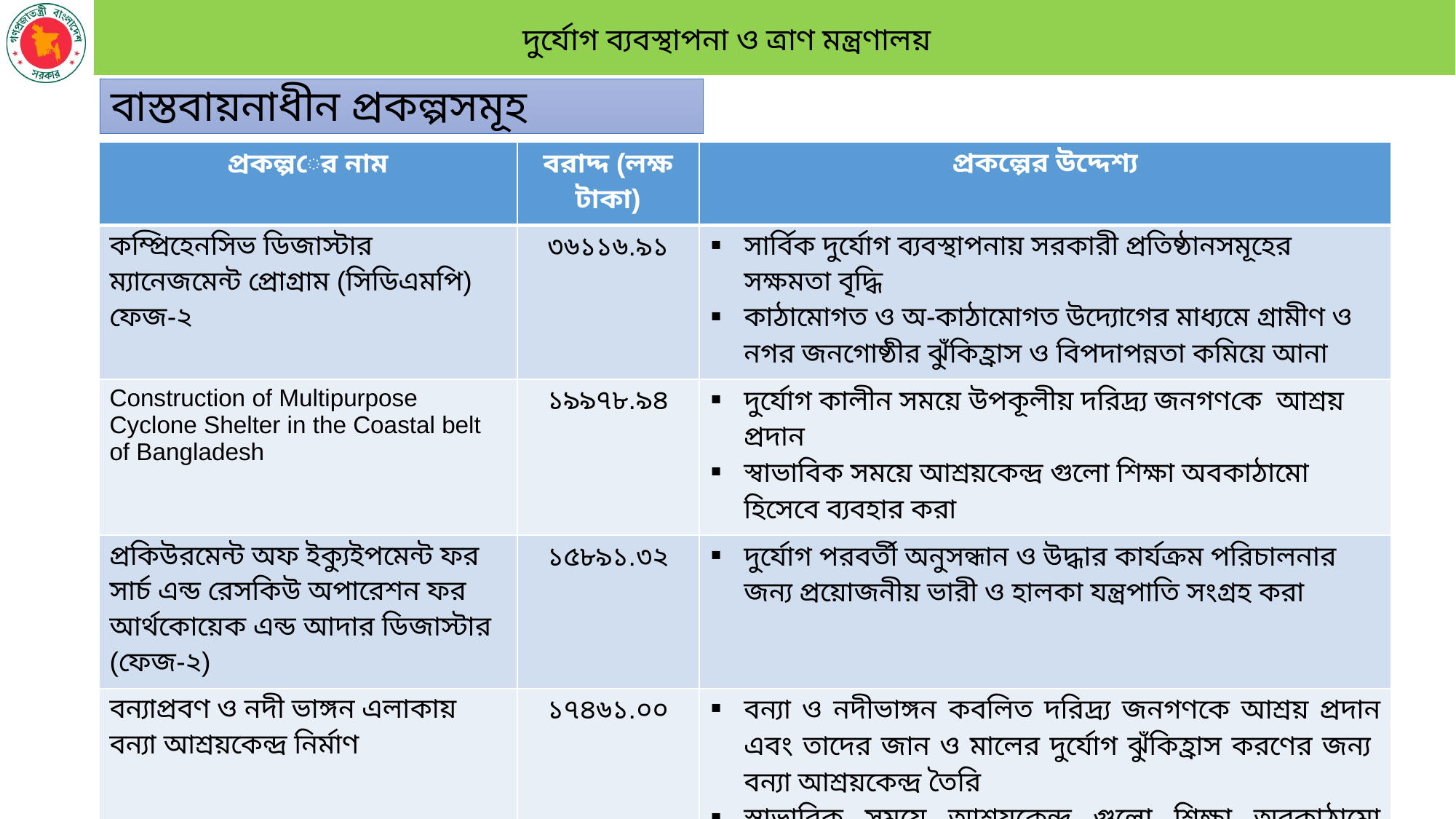

বাস্তবায়নাধীন প্রকল্পসমূহ
| প্রকল্পের নাম | বরাদ্দ (লক্ষ টাকা) | প্রকল্পের উদ্দেশ্য |
| --- | --- | --- |
| কম্প্রিহেনসিভ ডিজাস্টার ম্যানেজমেন্ট প্রোগ্রাম (সিডিএমপি) ফেজ-২ | ৩৬১১৬.৯১ | সার্বিক দুর্যোগ ব্যবস্থাপনায় সরকারী প্রতিষ্ঠানসমূহের সক্ষমতা বৃদ্ধি কাঠামোগত ও অ-কাঠামোগত উদ্যোগের মাধ্যমে গ্রামীণ ও নগর জনগোষ্ঠীর ঝুঁকিহ্রাস ও বিপদাপন্নতা কমিয়ে আনা |
| Construction of Multipurpose Cyclone Shelter in the Coastal belt of Bangladesh | ১৯৯৭৮.৯৪ | দুর্যোগ কালীন সময়ে উপকূলীয় দরিদ্র্য জনগণকে আশ্রয় প্রদান স্বাভাবিক সময়ে আশ্রয়কেন্দ্র গুলো শিক্ষা অবকাঠামো হিসেবে ব্যবহার করা |
| প্রকিউরমেন্ট অফ ইক্যুইপমেন্ট ফর সার্চ এন্ড রেসকিউ অপারেশন ফর আর্থকোয়েক এন্ড আদার ডিজাস্টার (ফেজ-২) | ১৫৮৯১.৩২ | দুর্যোগ পরবর্তী অনুসন্ধান ও উদ্ধার কার্যক্রম পরিচালনার জন্য প্রয়োজনীয় ভারী ও হালকা যন্ত্রপাতি সংগ্রহ করা |
| বন্যাপ্রবণ ও নদী ভাঙ্গন এলাকায় বন্যা আশ্রয়কেন্দ্র নির্মাণ | ১৭৪৬১.০০ | বন্যা ও নদীভাঙ্গন কবলিত দরিদ্র্য জনগণকে আশ্রয় প্রদান এবং তাদের জান ও মালের দুর্যোগ ঝুঁকিহ্রাস করণের জন্য বন্যা আশ্রয়কেন্দ্র তৈরি স্বাভাবিক সময়ে আশ্রয়কেন্দ্র গুলো শিক্ষা অবকাঠামো হিসেবে ব্যবহার করা |
| Emergency 2007 Cyclone Recovery and Restoration Project (ECRRP) | ৬৮৯৫.০০ | সিডর আক্রান্ত এলাকায় অবকাঠামোগত ক্ষয়ক্ষতি ও জনগোষ্ঠীর জীবিকায়ন পুনরুদ্ধার প্রক্রিয়ায় সহায়তা প্রদান দুর্যোগ বিষয়ক তথ্যাদি দ্রুততার সাথে জনগনের কাছে পৌছান দুর্যোগোত্তর কালে আধুনিক প্রযুক্তি প্রয়োগের মাধ্যমে প্রকৃত ক্ষয়ক্ষতি নিরুপন জরুরী উদ্ধারকারী যানবাহন সংগ্রহ |